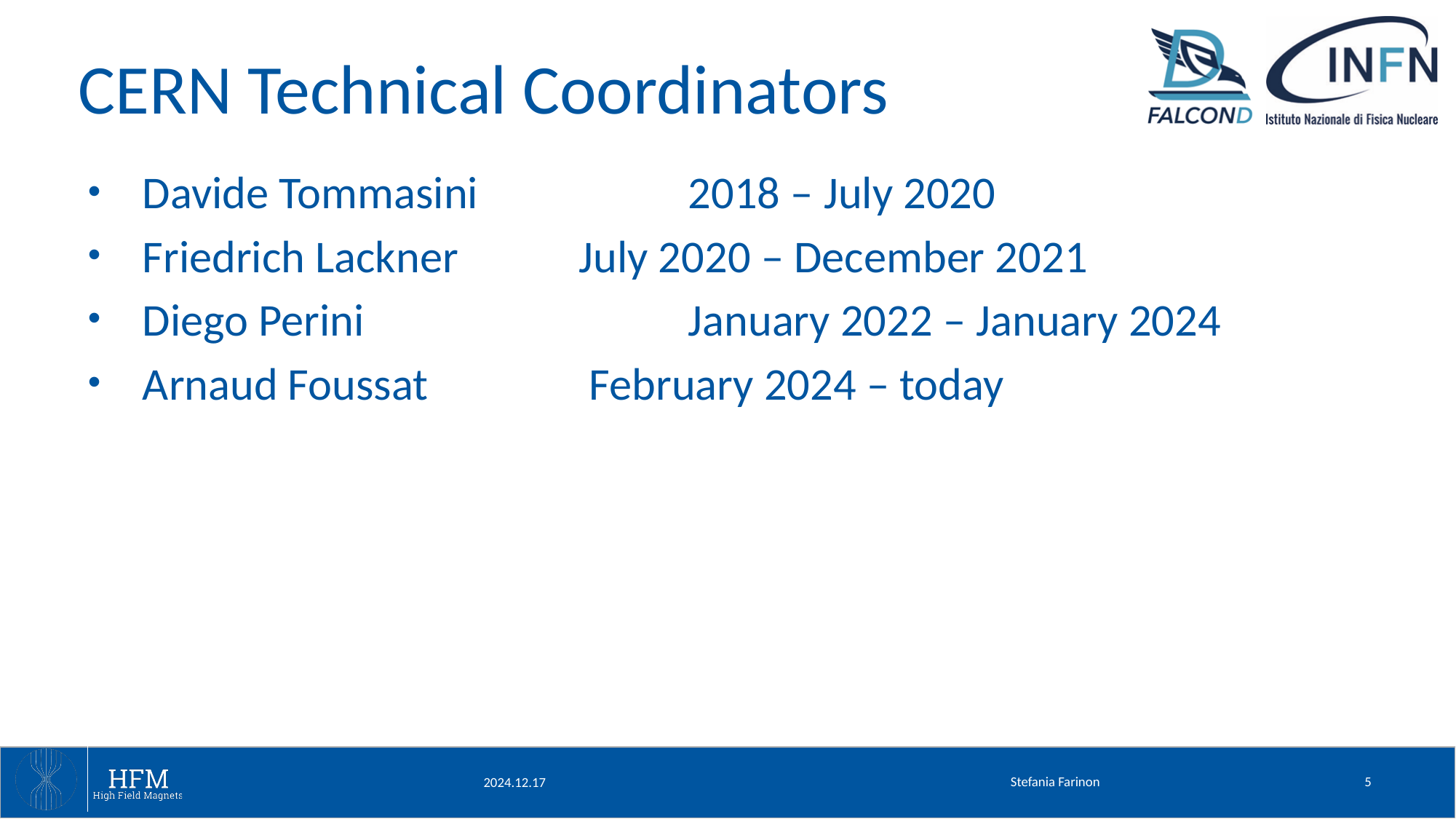

# CERN Technical Coordinators
Davide Tommasini 		2018 – July 2020
Friedrich Lackner		July 2020 – December 2021
Diego Perini			January 2022 – January 2024
Arnaud Foussat		 February 2024 – today
Stefania Farinon
5
2024.12.17